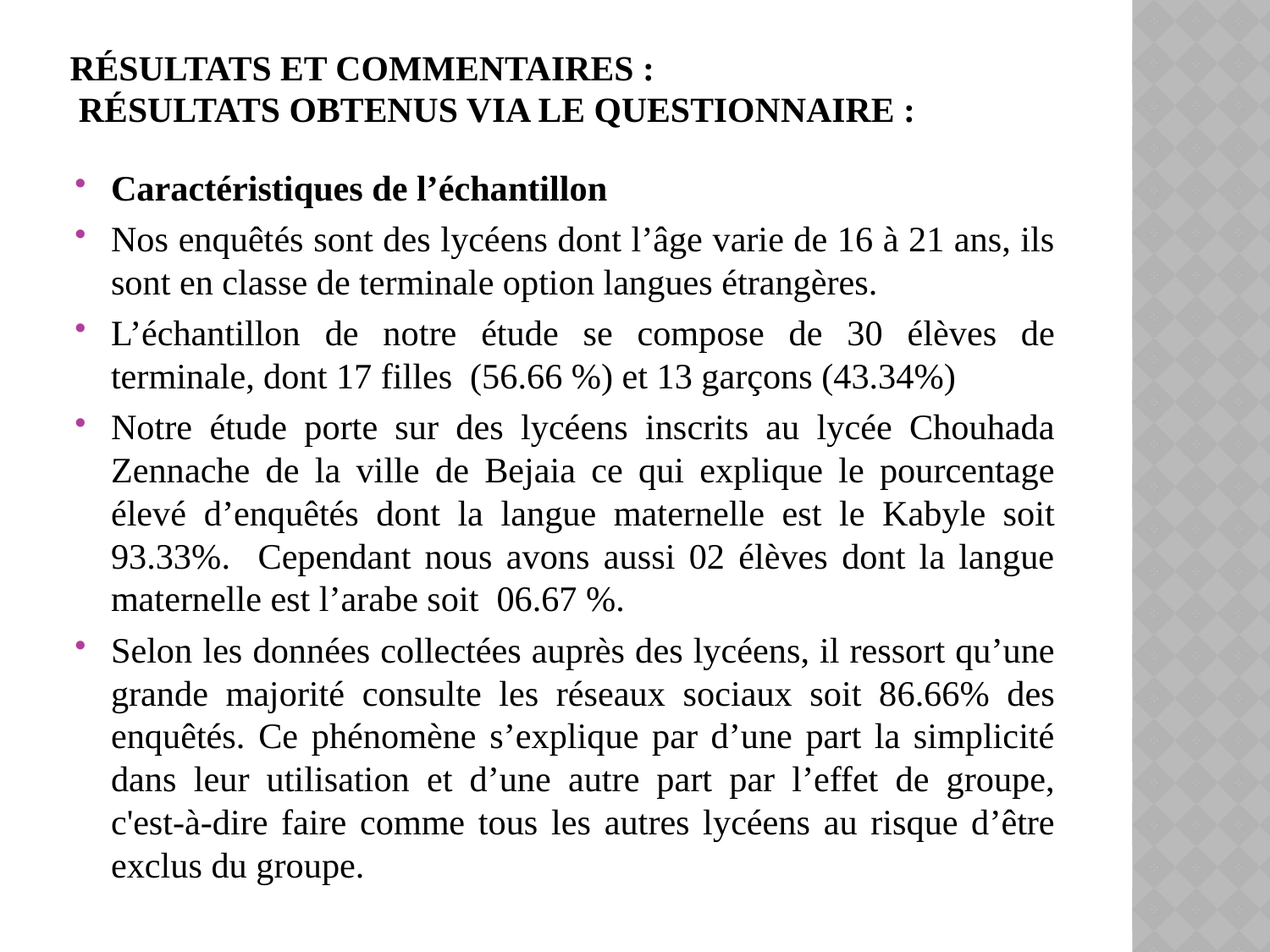

# Résultats et commentaires : Résultats obtenus via le questionnaire :
Caractéristiques de l’échantillon
Nos enquêtés sont des lycéens dont l’âge varie de 16 à 21 ans, ils sont en classe de terminale option langues étrangères.
L’échantillon de notre étude se compose de 30 élèves de terminale, dont 17 filles  (56.66 %) et 13 garçons (43.34%)
Notre étude porte sur des lycéens inscrits au lycée Chouhada Zennache de la ville de Bejaia ce qui explique le pourcentage élevé d’enquêtés dont la langue maternelle est le Kabyle soit 93.33%.  Cependant nous avons aussi 02 élèves dont la langue maternelle est l’arabe soit  06.67 %.
Selon les données collectées auprès des lycéens, il ressort qu’une grande majorité consulte les réseaux sociaux soit 86.66% des enquêtés. Ce phénomène s’explique par d’une part la simplicité dans leur utilisation et d’une autre part par l’effet de groupe, c'est-à-dire faire comme tous les autres lycéens au risque d’être exclus du groupe.